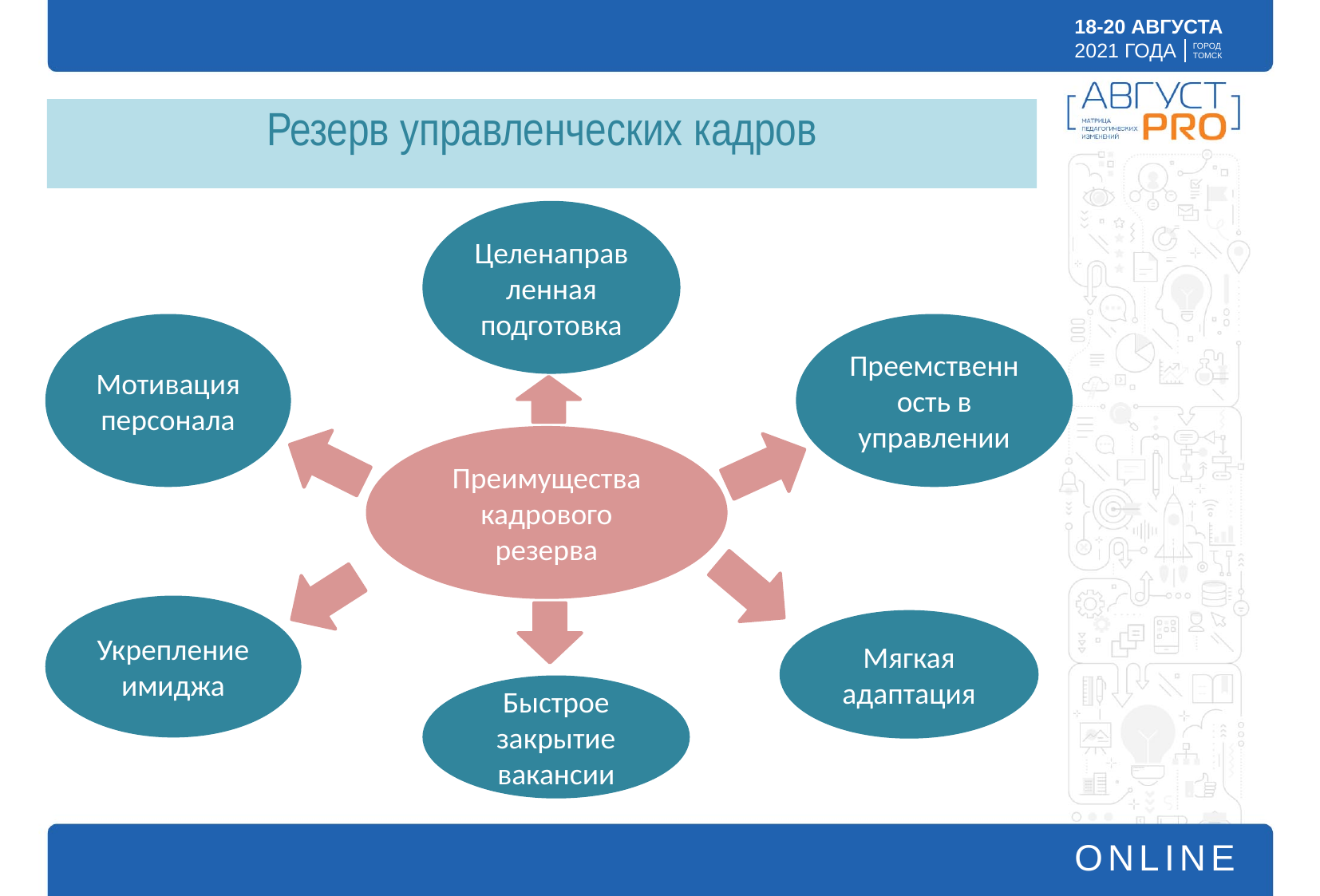

# Резерв управленческих кадров
Целенаправленная подготовка
Мотивация персонала
Преемственность в управлении

Преимущества кадрового резерва

Укрепление имиджа

Мягкая адаптация
Быстрое закрытие вакансии